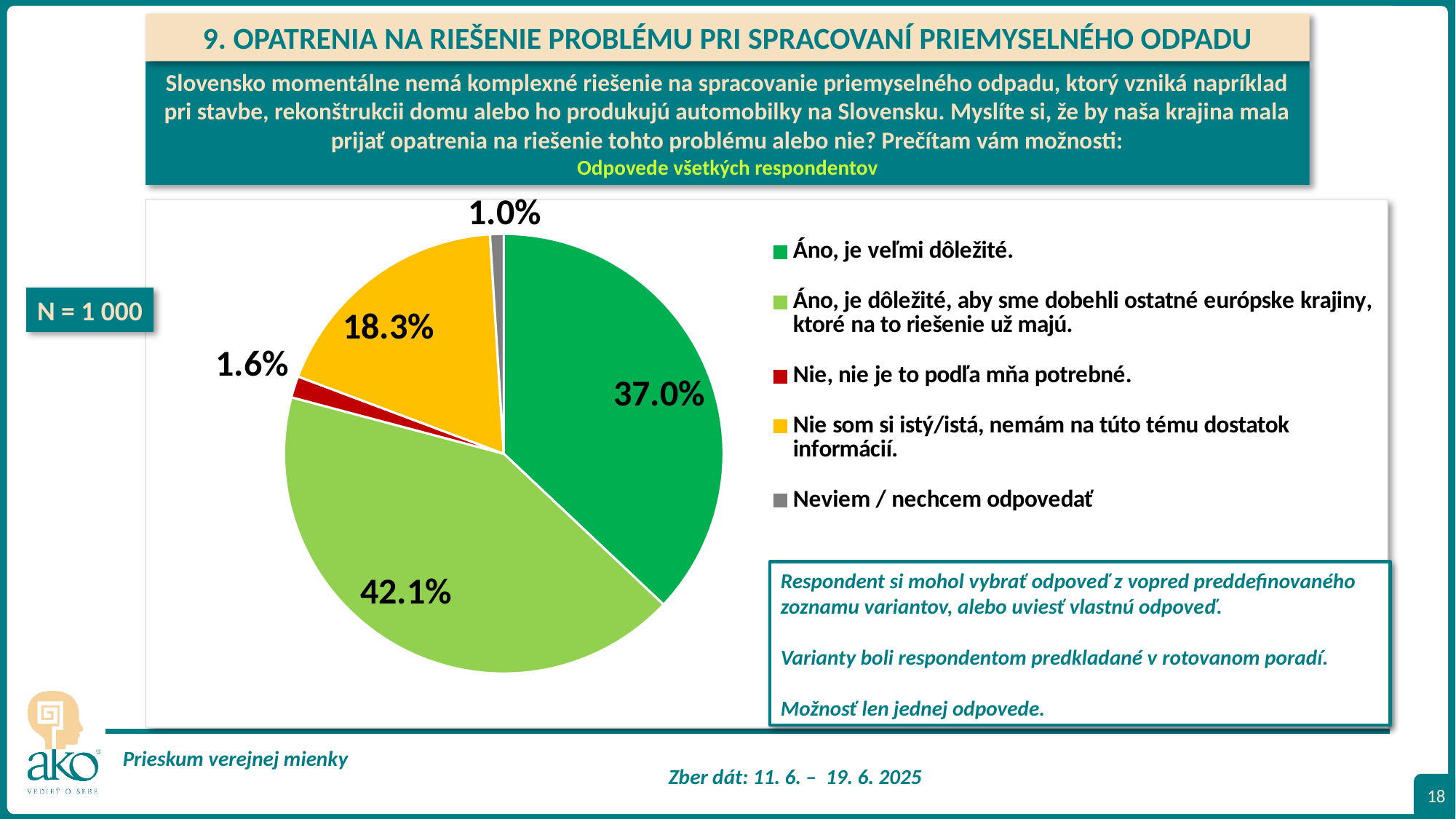

9. OPATRENIA NA RIEŠENIE PROBLÉMU PRI SPRACOVANÍ PRIEMYSELNÉHO ODPADU
Slovensko momentálne nemá komplexné riešenie na spracovanie priemyselného odpadu, ktorý vzniká napríklad pri stavbe, rekonštrukcii domu alebo ho produkujú automobilky na Slovensku. Myslíte si, že by naša krajina mala prijať opatrenia na riešenie tohto problému alebo nie? Prečítam vám možnosti:
Odpovede všetkých respondentov

### Chart

| Category |  |
|---|---|
| Áno, je veľmi dôležité. | 0.3700600691553733 |
| Áno, je dôležité, aby sme dobehli ostatné európske krajiny, ktoré na to riešenie už majú. | 0.4205159797033085 |
| Nie, nie je to podľa mňa potrebné. | 0.015800209377626873 |
| Nie som si istý/istá, nemám na túto tému dostatok informácií. | 0.1826956546926335 |
| Neviem / nechcem odpovedať | 0.01 |

### Chart: Vaša životná úroveň sa:

| Category |
|---|
N = 1 000
Respondent si mohol vybrať odpoveď z vopred preddefinovaného zoznamu variantov, alebo uviesť vlastnú odpoveď.

Varianty boli respondentom predkladané v rotovanom poradí.

Možnosť len jednej odpovede.
18